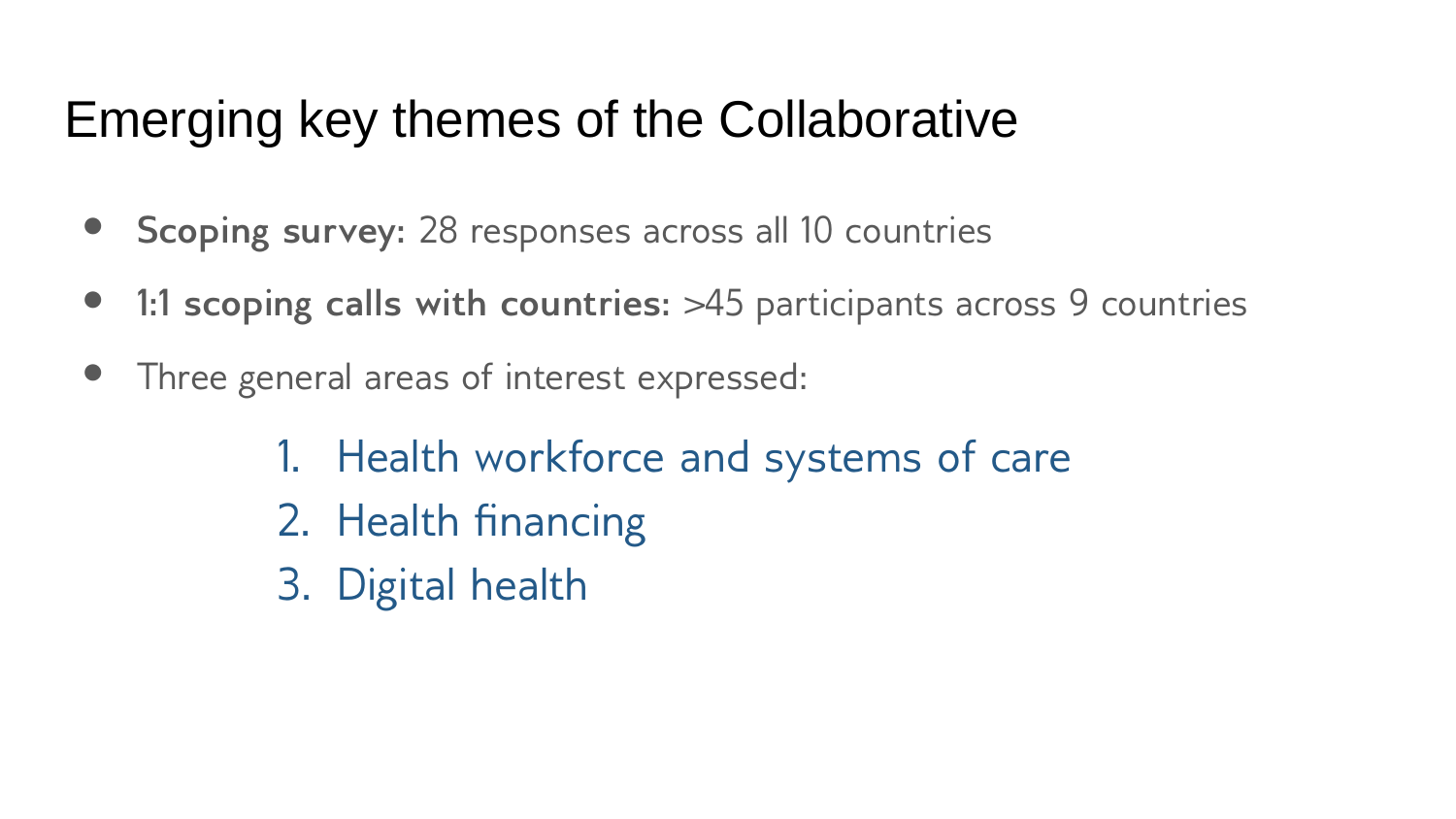

# Emerging key themes of the Collaborative
Scoping survey: 28 responses across all 10 countries
1:1 scoping calls with countries: >45 participants across 9 countries
Three general areas of interest expressed:
Health workforce and systems of care
Health financing
Digital health